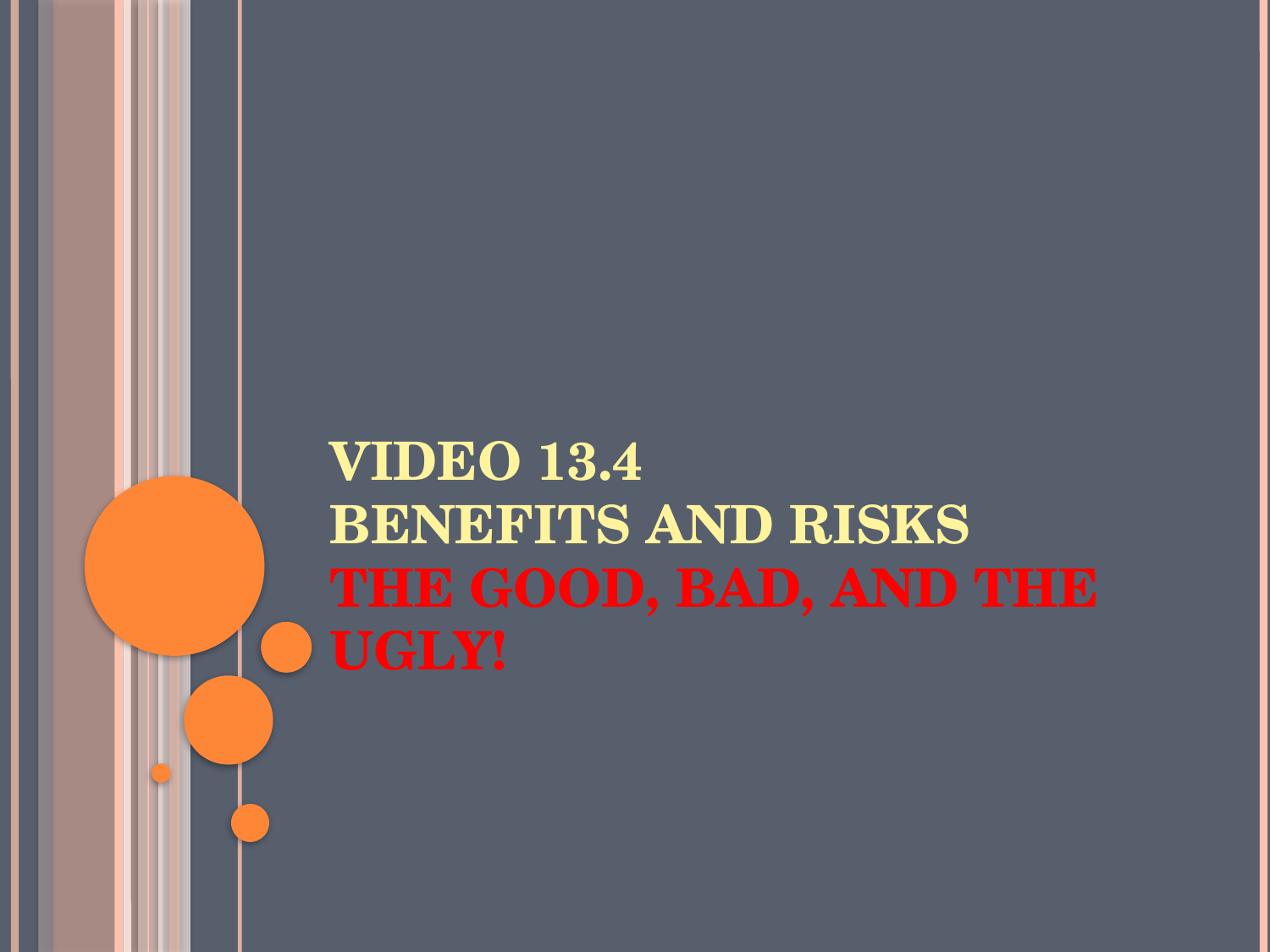

# Video 13.4 Benefits and Risks the good, bad, and the UGLY!